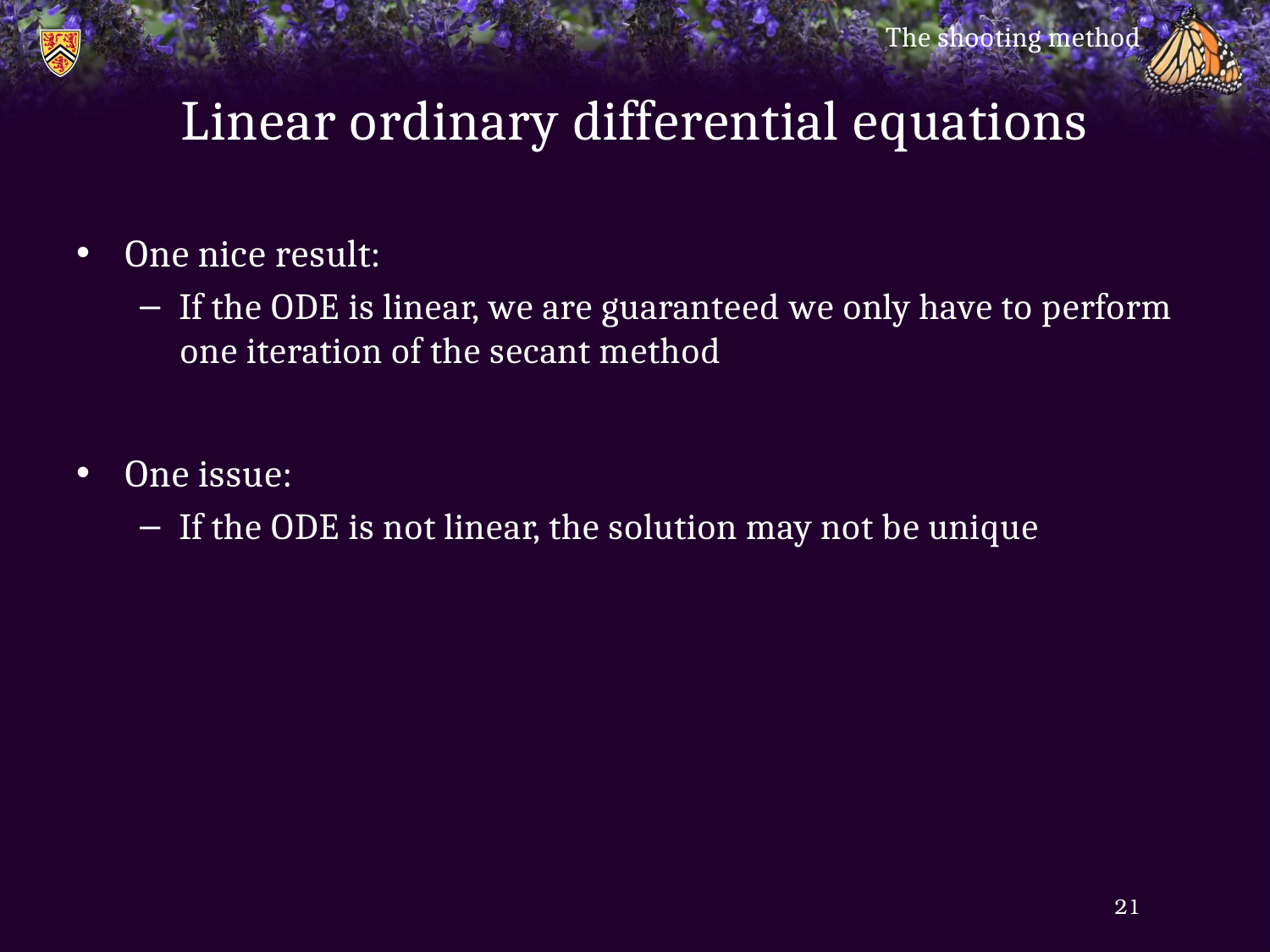

The shooting method
# Linear ordinary differential equations
One nice result:
If the ode is linear, we are guaranteed we only have to perform one iteration of the secant method

One issue:
If the ode is not linear, the solution may not be unique

21